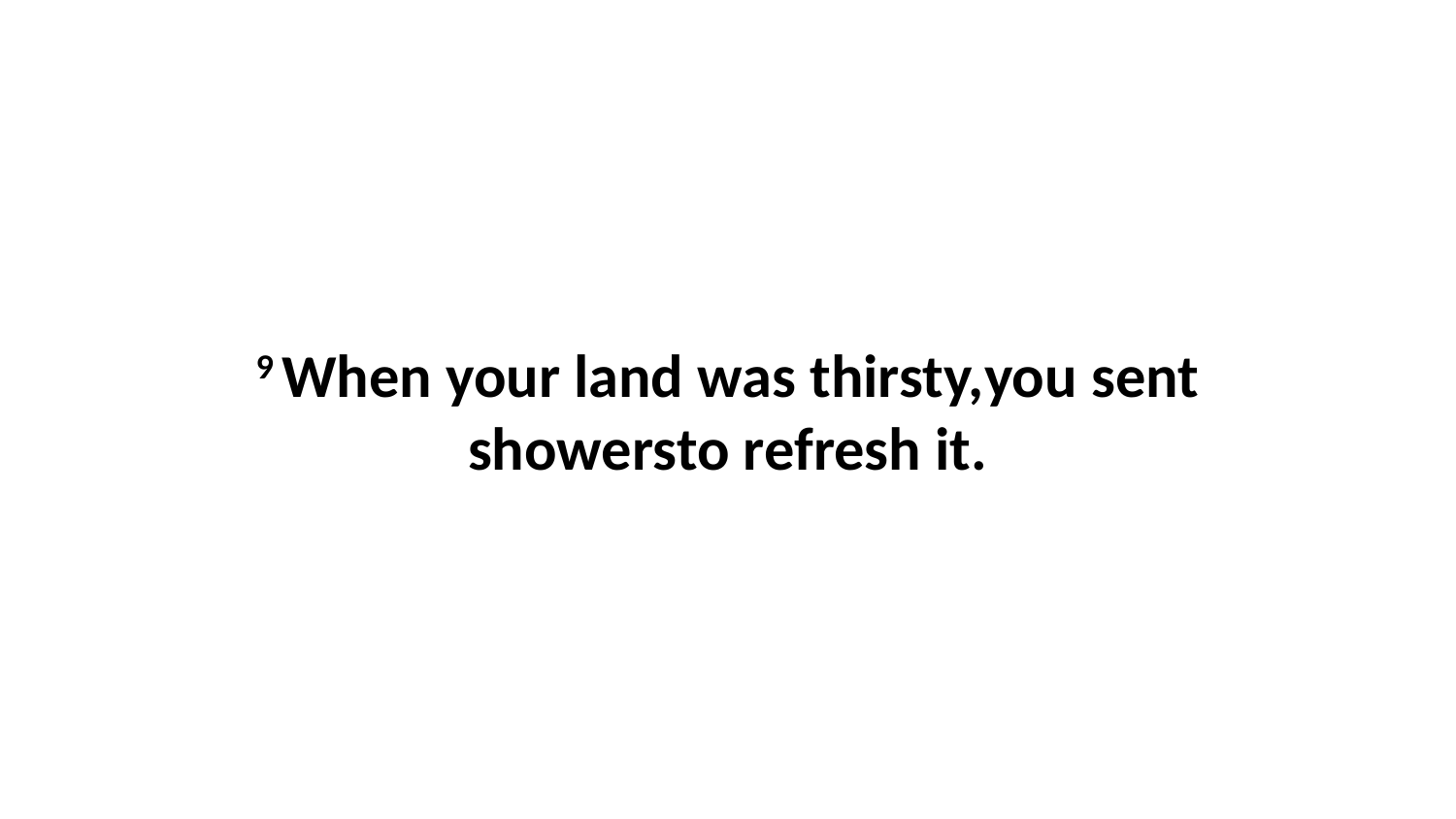

9 When your land was thirsty,you sent showersto refresh it.